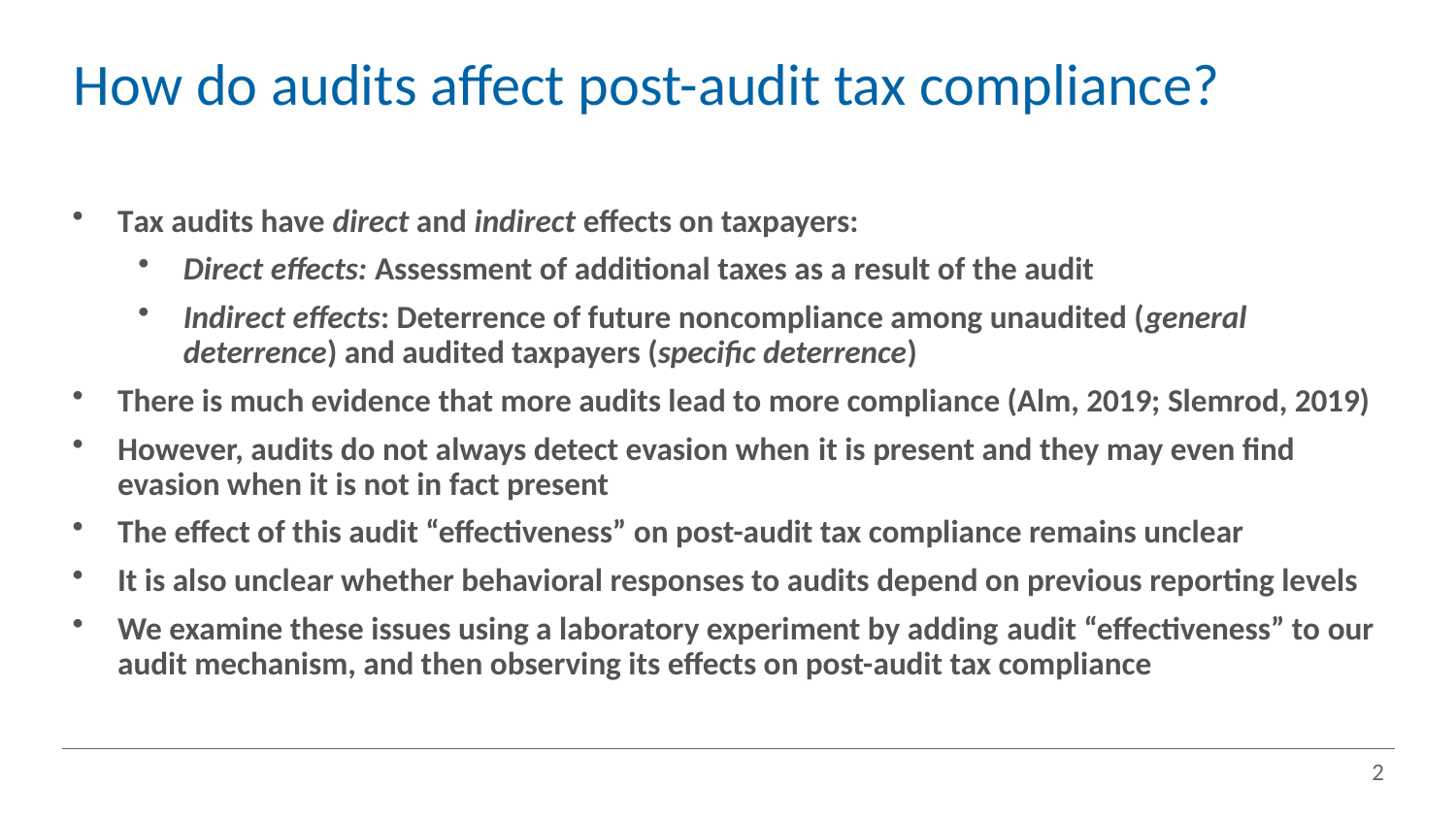

# How do audits affect post-audit tax compliance?
Tax audits have direct and indirect effects on taxpayers:
Direct effects: Assessment of additional taxes as a result of the audit
Indirect effects: Deterrence of future noncompliance among unaudited (general deterrence) and audited taxpayers (specific deterrence)
There is much evidence that more audits lead to more compliance (Alm, 2019; Slemrod, 2019)
However, audits do not always detect evasion when it is present and they may even find evasion when it is not in fact present
The effect of this audit “effectiveness” on post-audit tax compliance remains unclear
It is also unclear whether behavioral responses to audits depend on previous reporting levels
We examine these issues using a laboratory experiment by adding audit “effectiveness” to our audit mechanism, and then observing its effects on post-audit tax compliance
2